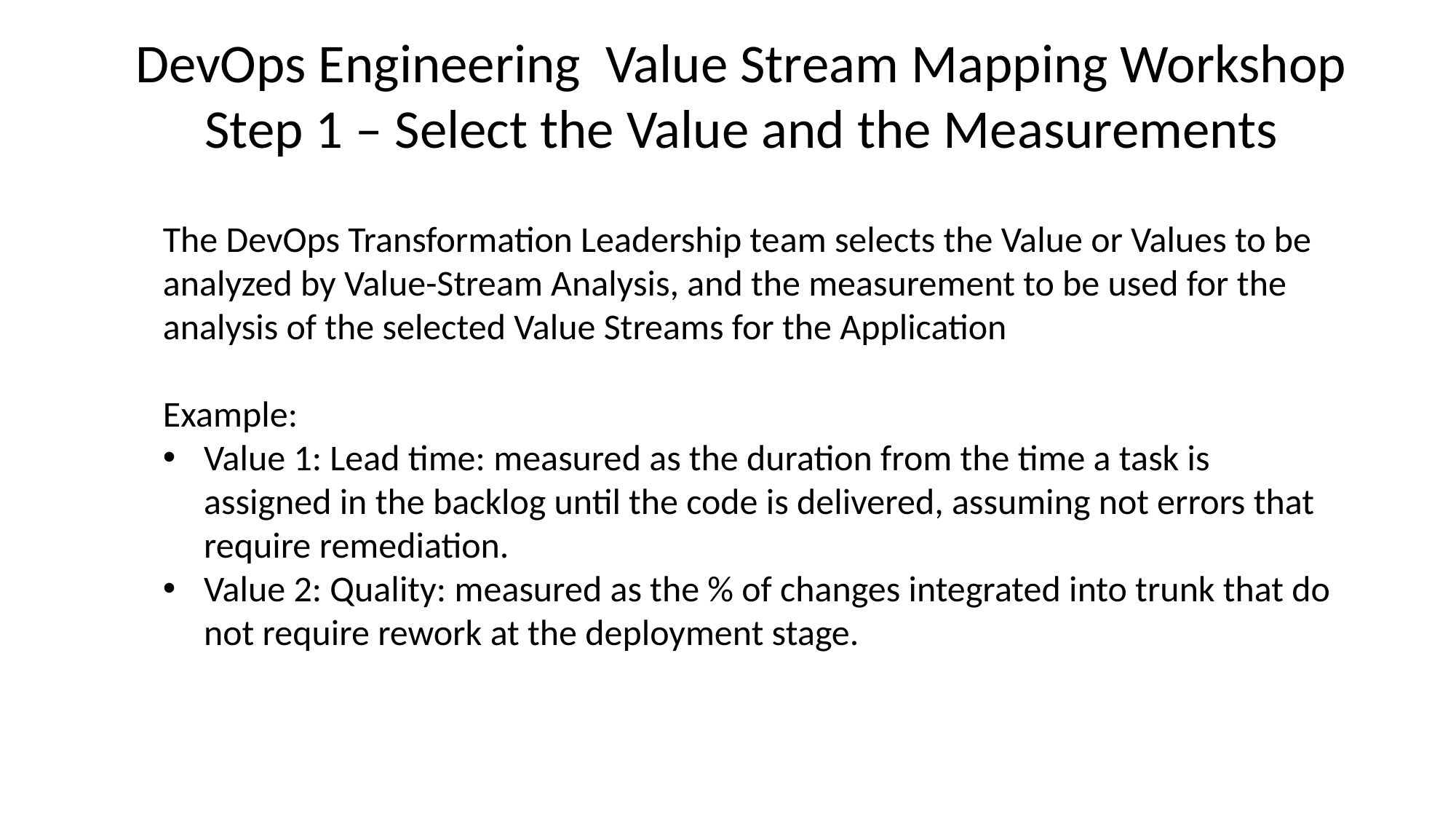

DevOps Engineering  Value Stream Mapping Workshop
Step 1 – Select the Value and the Measurements
The DevOps Transformation Leadership team selects the Value or Values to be analyzed by Value-Stream Analysis, and the measurement to be used for the analysis of the selected Value Streams for the Application

Example:
Value 1: Lead time: measured as the duration from the time a task is assigned in the backlog until the code is delivered, assuming not errors that require remediation.
Value 2: Quality: measured as the % of changes integrated into trunk that do not require rework at the deployment stage.